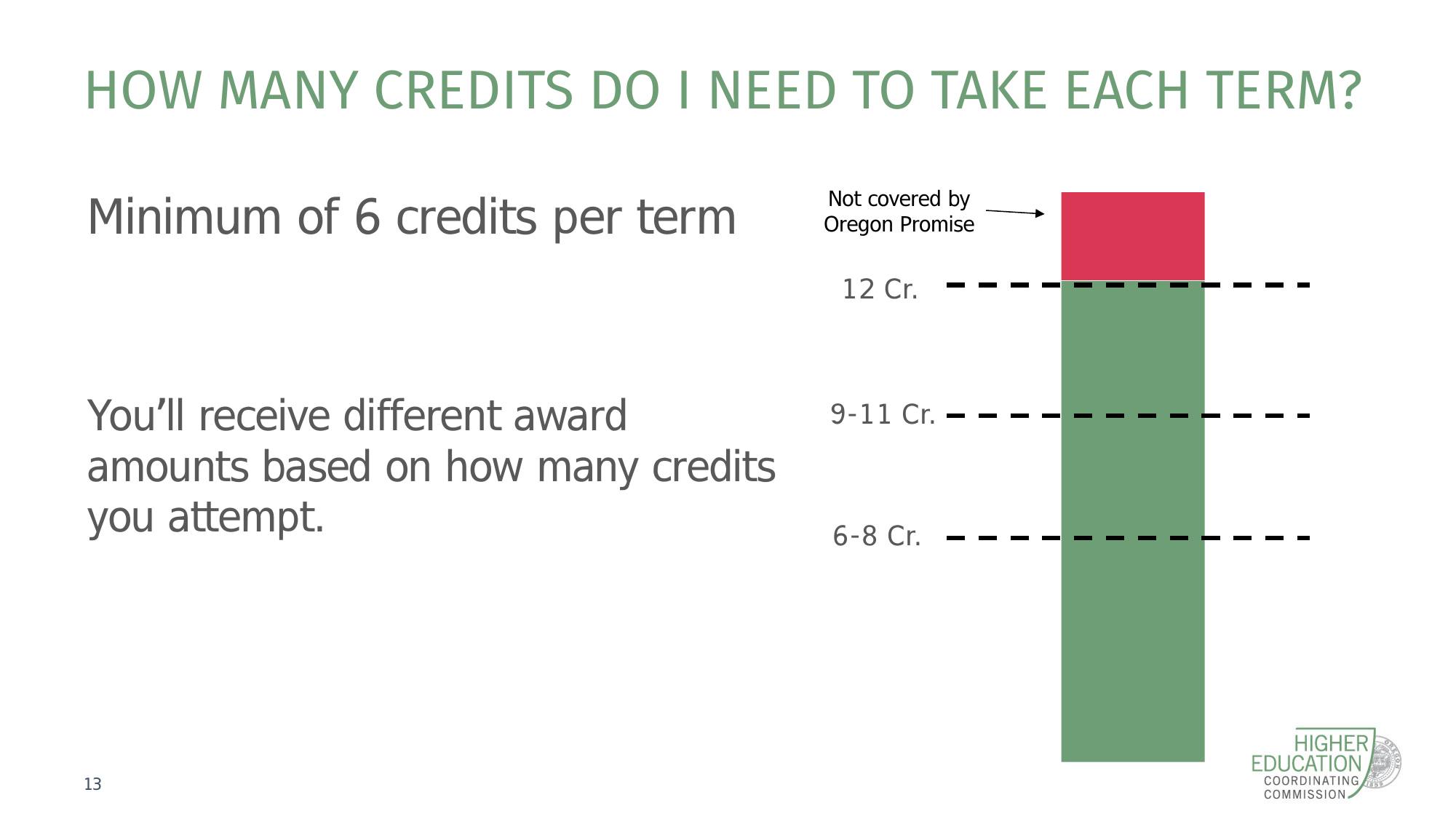

# HOW MANY CREDITS DO I NEED TO TAKE EACH TERM?
Minimum of 6 credits per term

You’ll receive different award amounts based on how many credits you attempt.
Not covered by Oregon Promise

12 Cr.

9-11 Cr.
6-8 Cr.
13